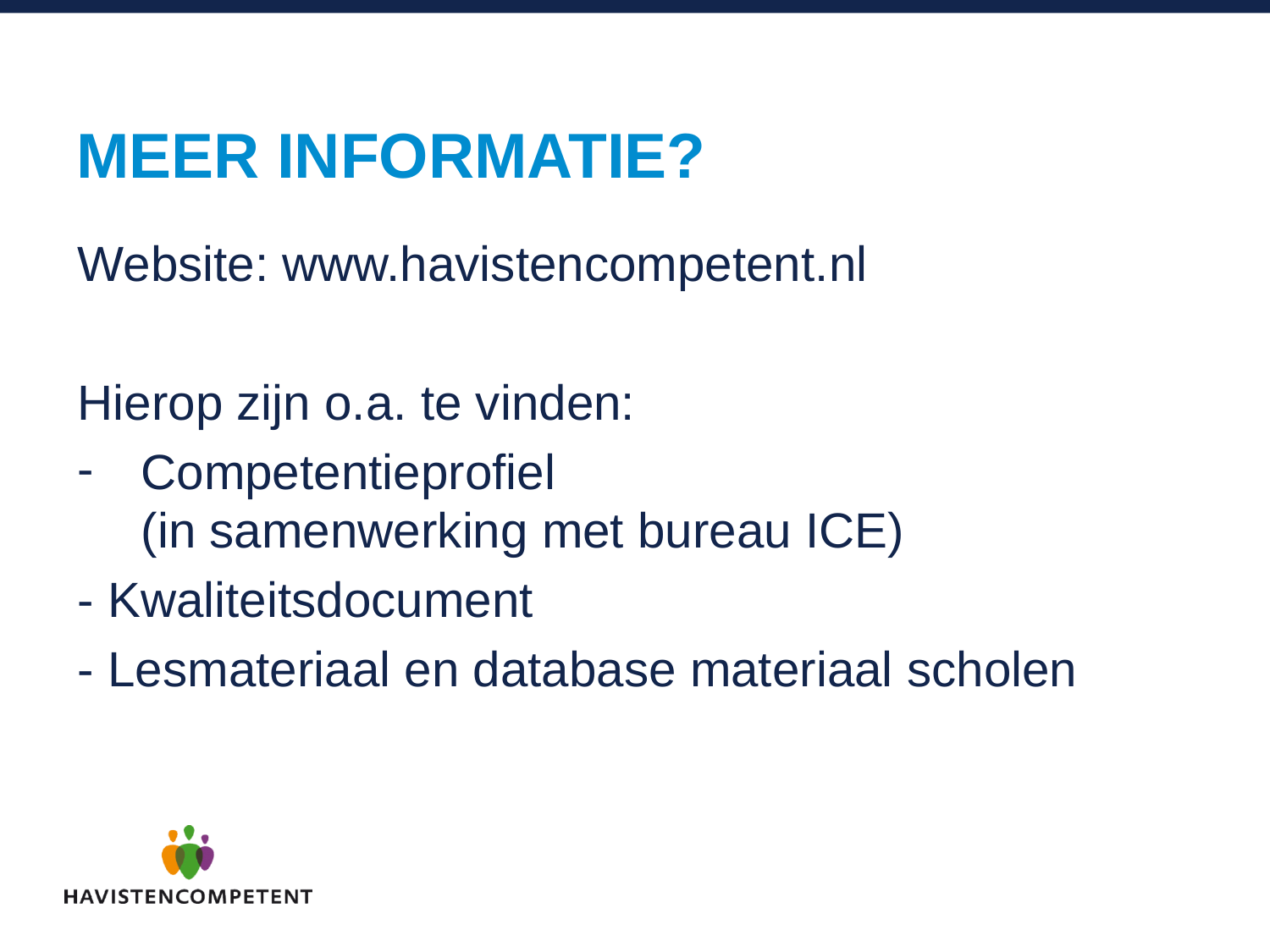

# Meer informatie?
Website: www.havistencompetent.nl

Hierop zijn o.a. te vinden:
Competentieprofiel
(in samenwerking met bureau ICE)
- Kwaliteitsdocument
- Lesmateriaal en database materiaal scholen